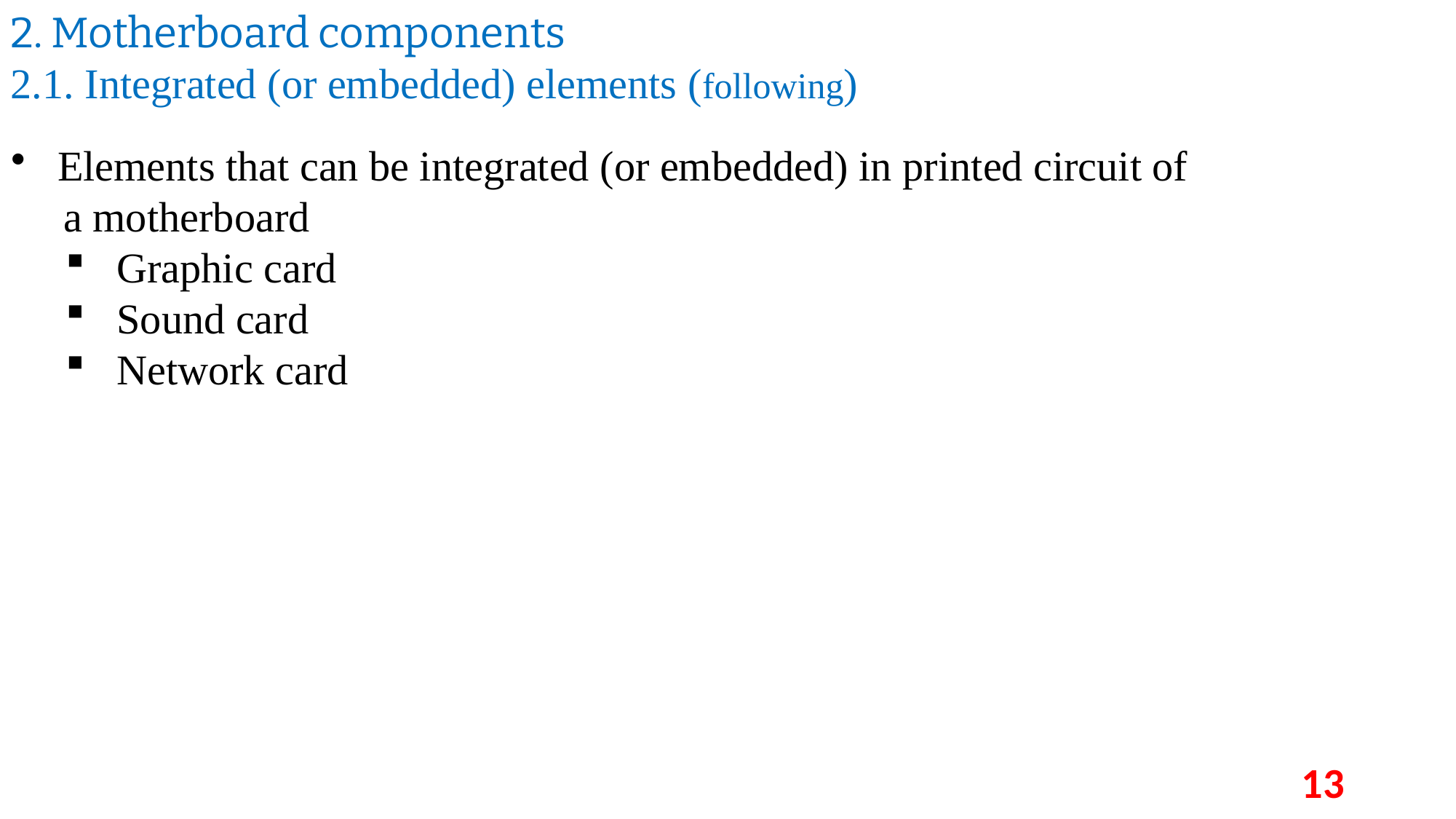

2. Motherboard components
2.1. Integrated (or embedded) elements (following)
   Elements that can be integrated (or embedded) in printed circuit of
     a motherboard
   Graphic card
   Sound card
   Network card
13